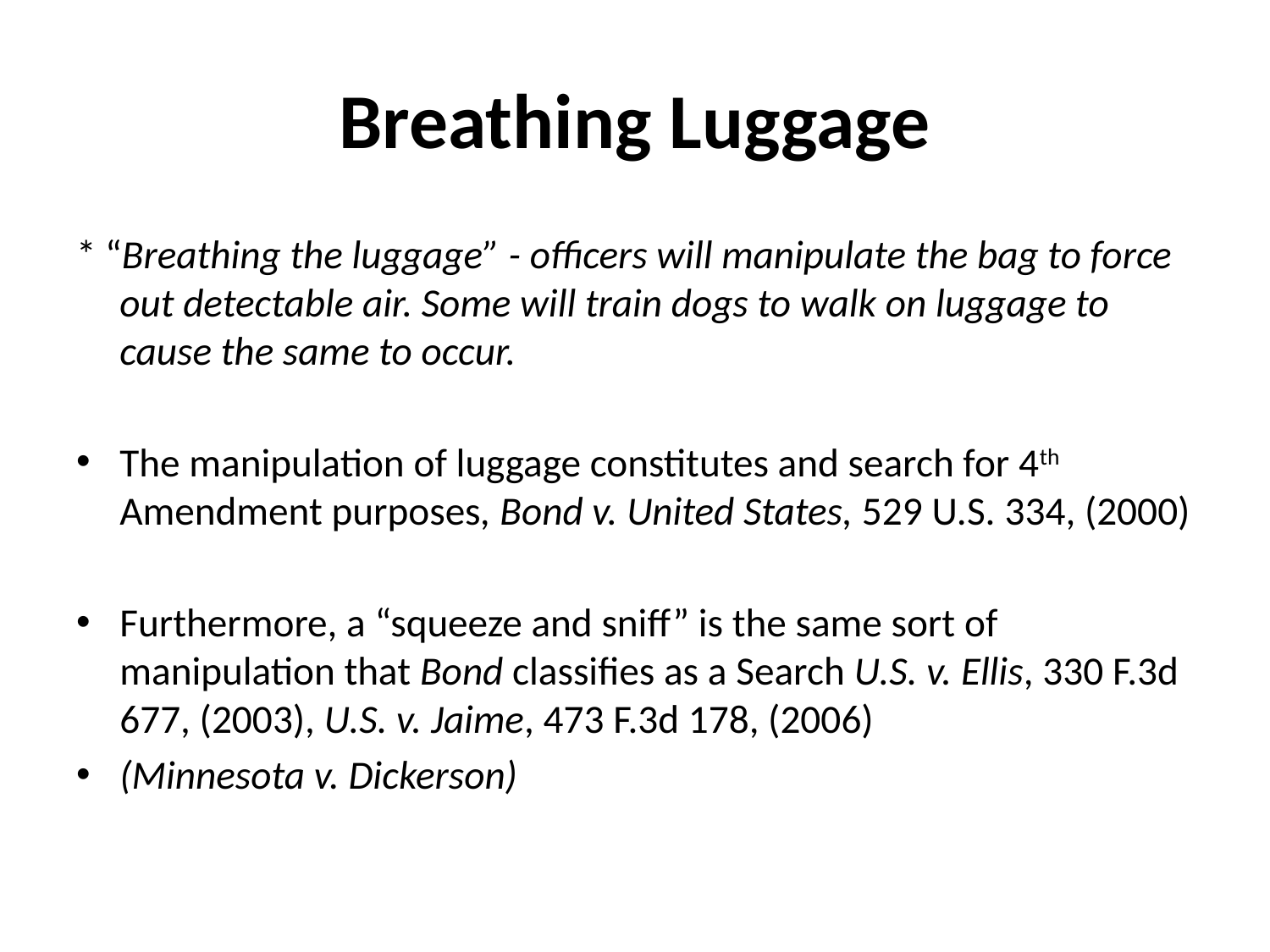

# Breathing Luggage
* “Breathing the luggage” - officers will manipulate the bag to force out detectable air. Some will train dogs to walk on luggage to cause the same to occur.

The manipulation of luggage constitutes and search for 4th Amendment purposes, Bond v. United States, 529 U.S. 334, (2000)

Furthermore, a “squeeze and sniff” is the same sort of manipulation that Bond classifies as a Search U.S. v. Ellis, 330 F.3d 677, (2003), U.S. v. Jaime, 473 F.3d 178, (2006)
(Minnesota v. Dickerson)